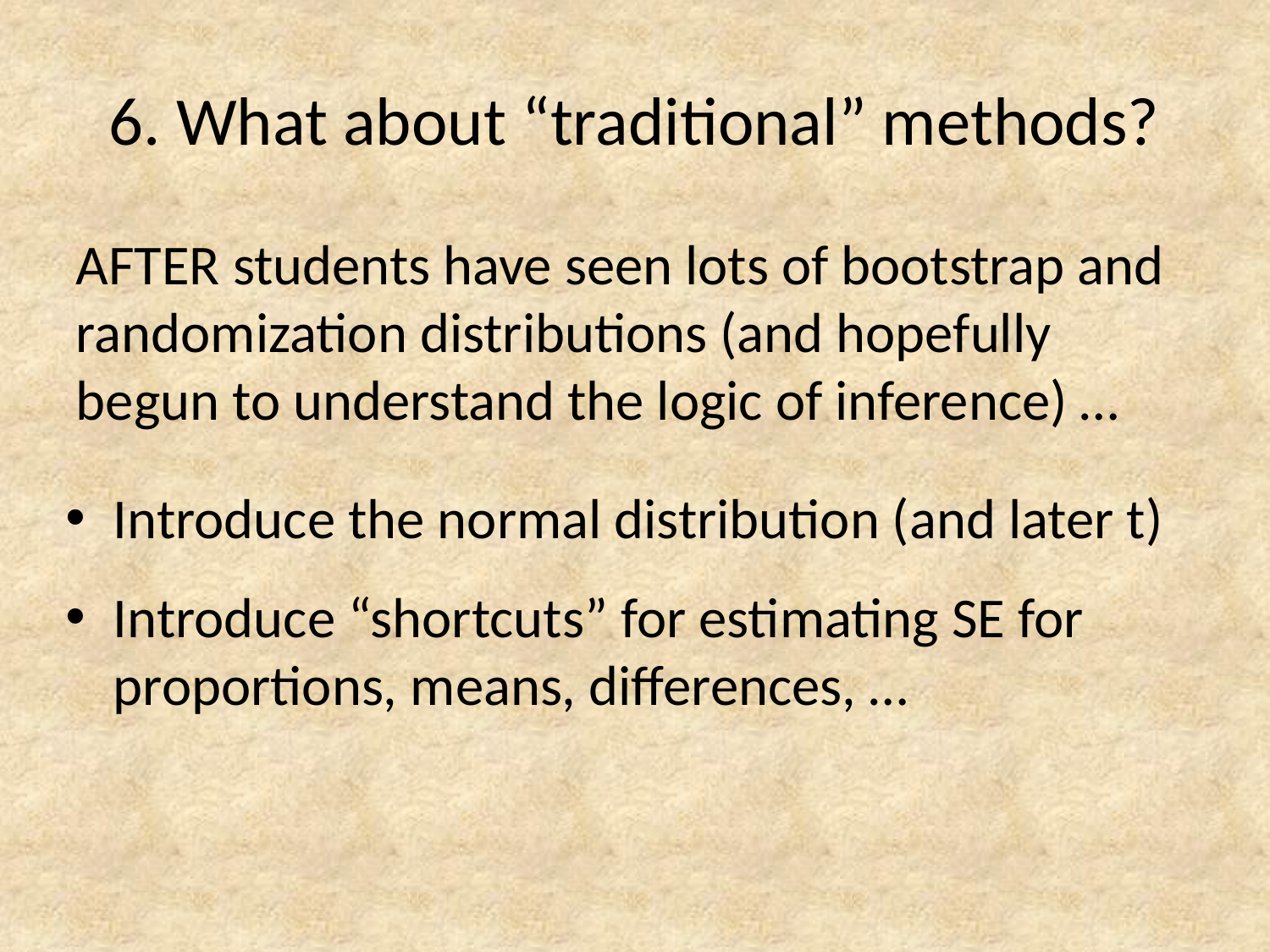

# 6. What about “traditional” methods?
AFTER students have seen lots of bootstrap and randomization distributions (and hopefully begun to understand the logic of inference) …
Introduce the normal distribution (and later t)
Introduce “shortcuts” for estimating SE for proportions, means, differences, …